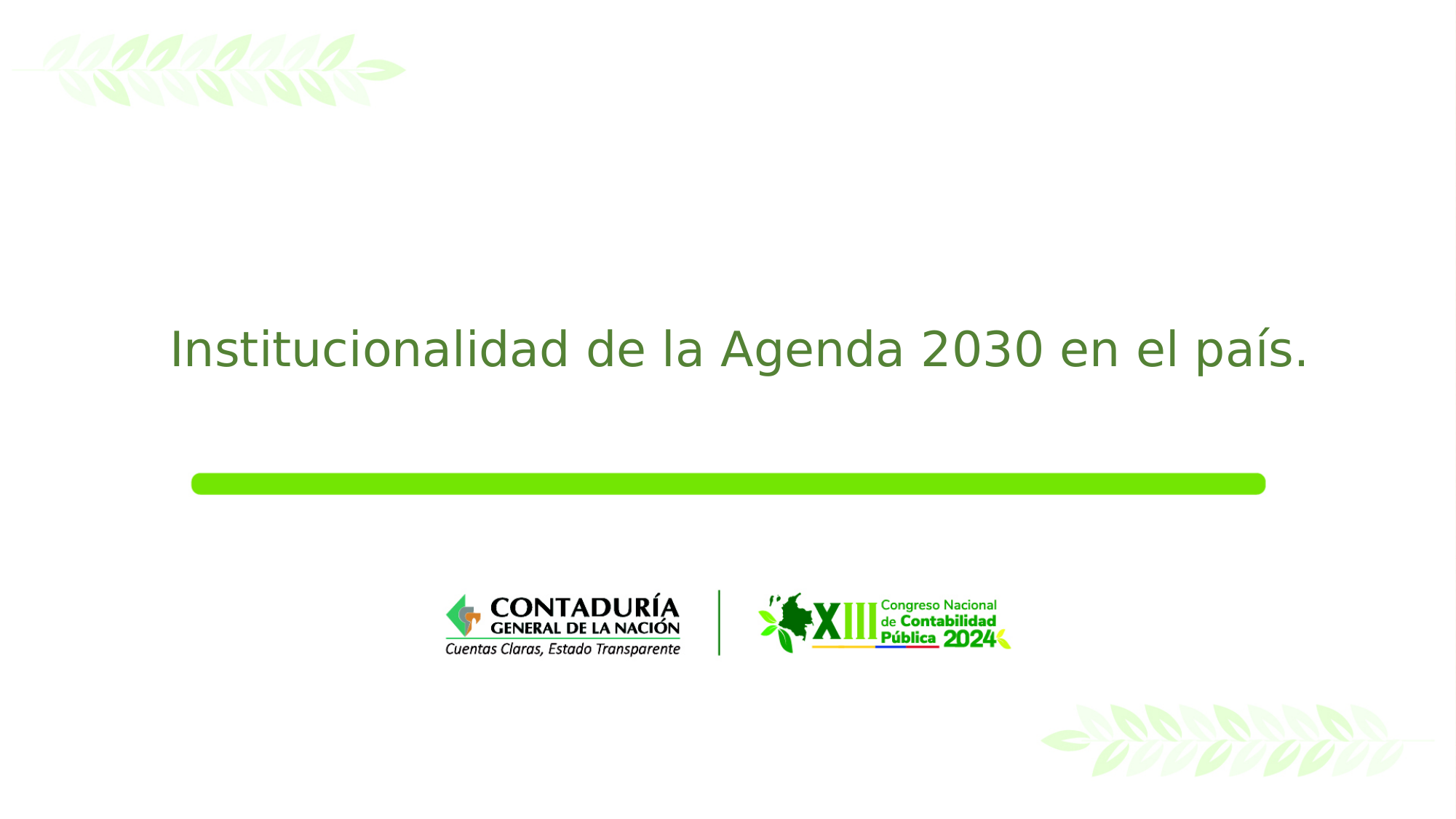

# Institucionalidad de la Agenda 2030 en el país.